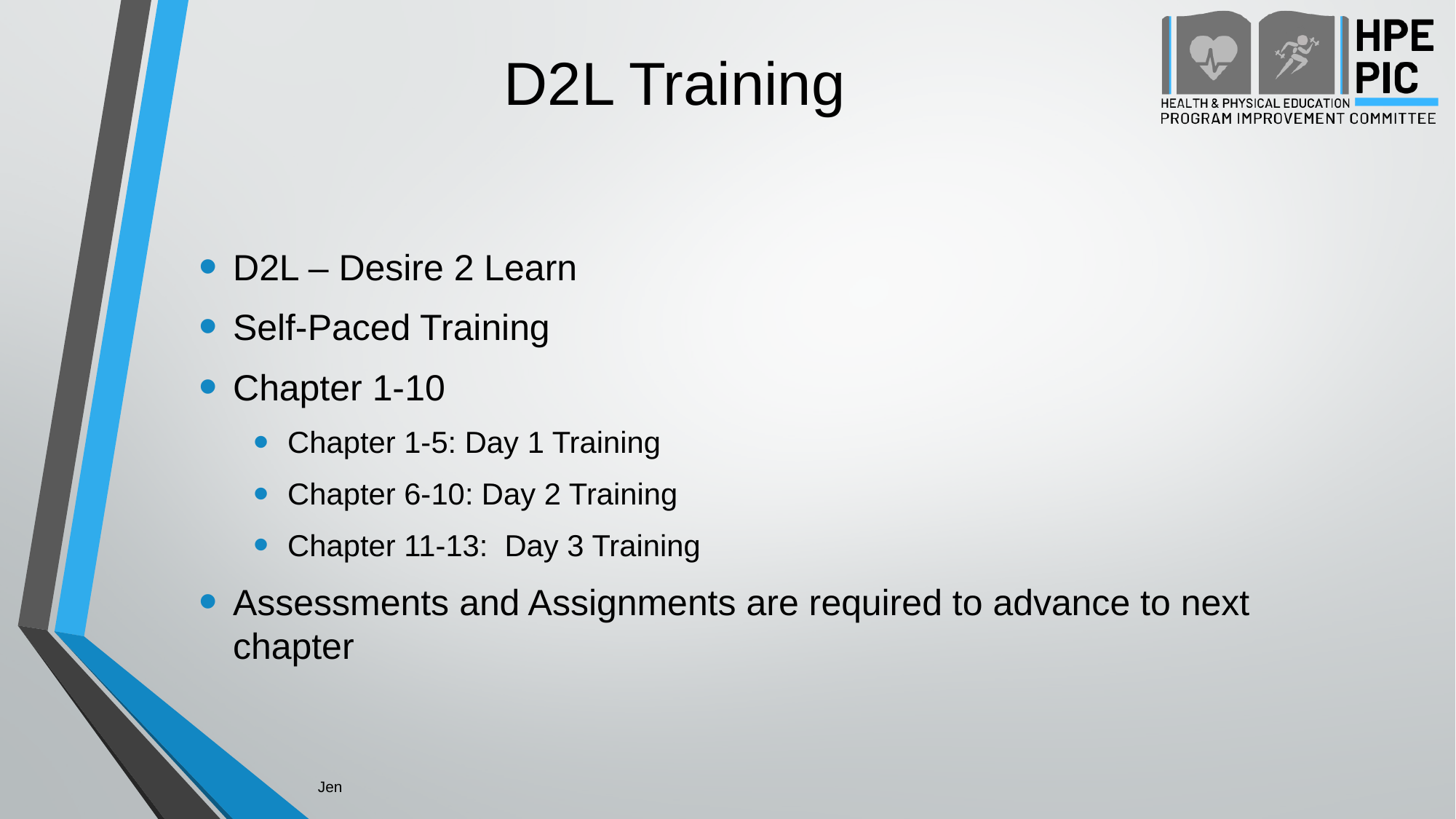

# D2L Training
D2L – Desire 2 Learn
Self-Paced Training
Chapter 1-10
Chapter 1-5: Day 1 Training
Chapter 6-10: Day 2 Training
Chapter 11-13:  Day 3 Training
Assessments and Assignments are required to advance to next chapter
Jen